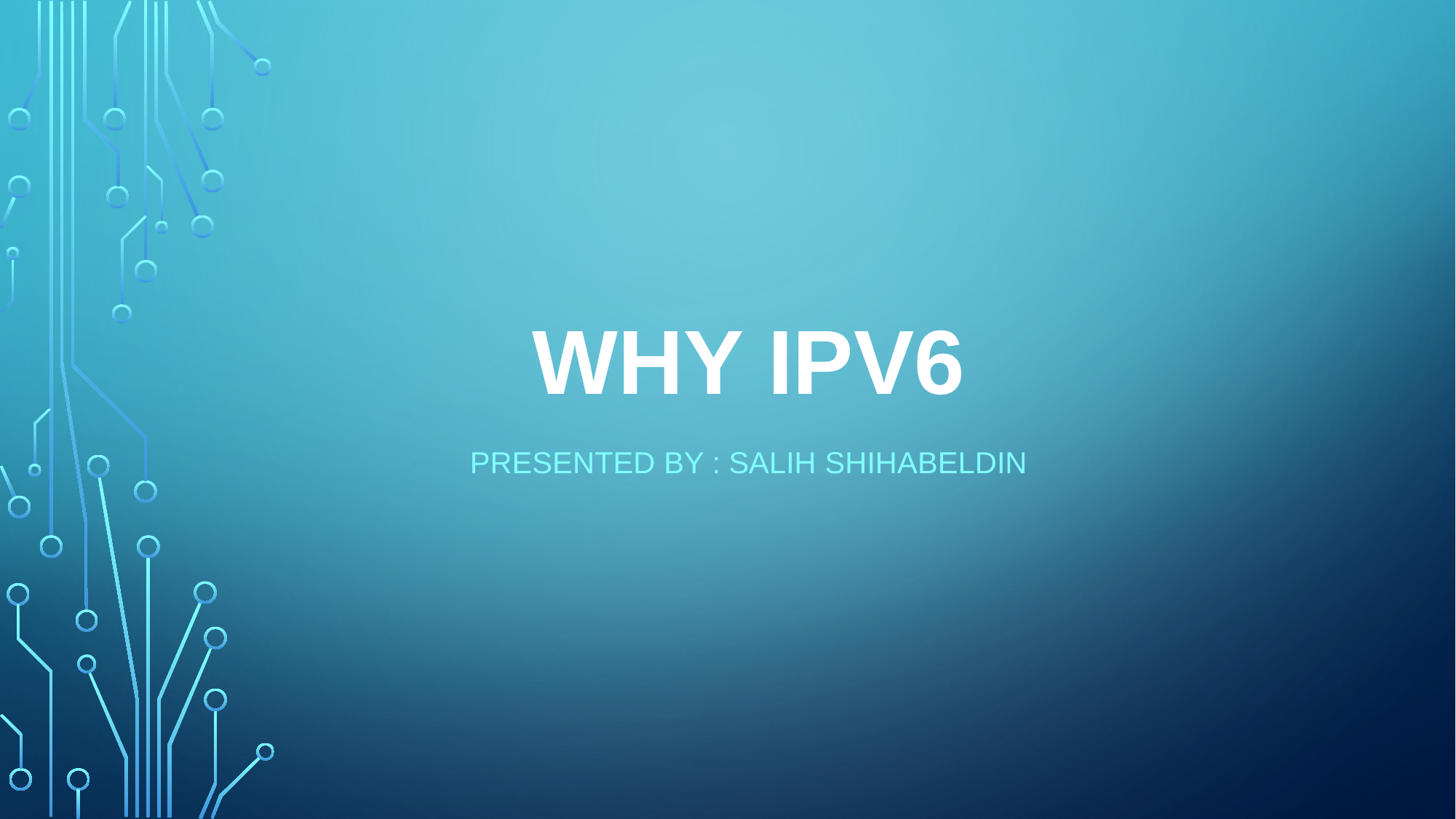

# Why ipv6
Presented by : Salih shihabeldin